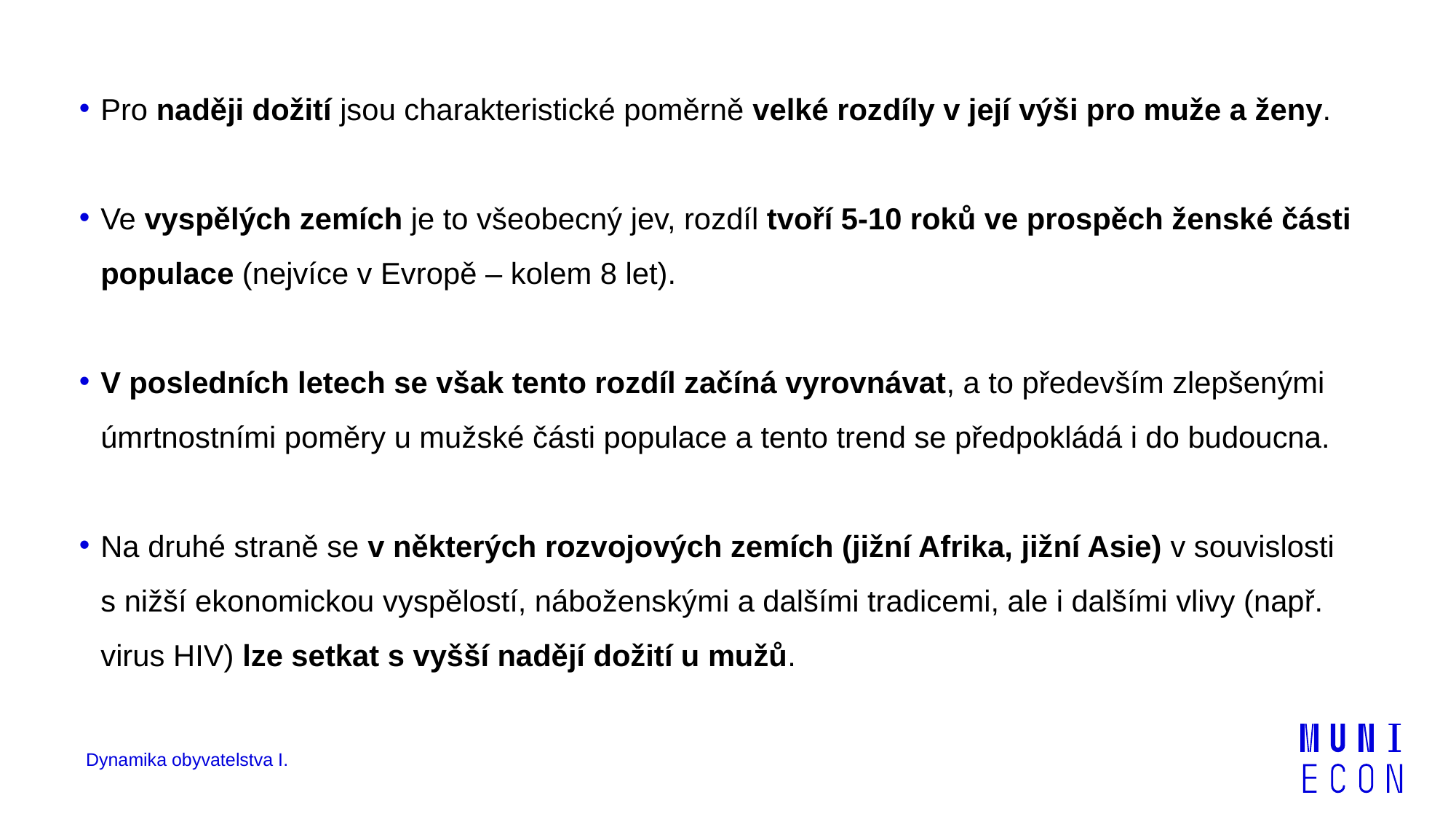

Pro naději dožití jsou charakteristické poměrně velké rozdíly v její výši pro muže a ženy.

Ve vyspělých zemích je to všeobecný jev, rozdíl tvoří 5-10 roků ve prospěch ženské části populace (nejvíce v Evropě – kolem 8 let).

V posledních letech se však tento rozdíl začíná vyrovnávat, a to především zlepšenými úmrtnostními poměry u mužské části populace a tento trend se předpokládá i do budoucna.

Na druhé straně se v některých rozvojových zemích (jižní Afrika, jižní Asie) v souvislosti s nižší ekonomickou vyspělostí, náboženskými a dalšími tradicemi, ale i dalšími vlivy (např. virus HIV) lze setkat s vyšší nadějí dožití u mužů.

Dynamika obyvatelstva I.